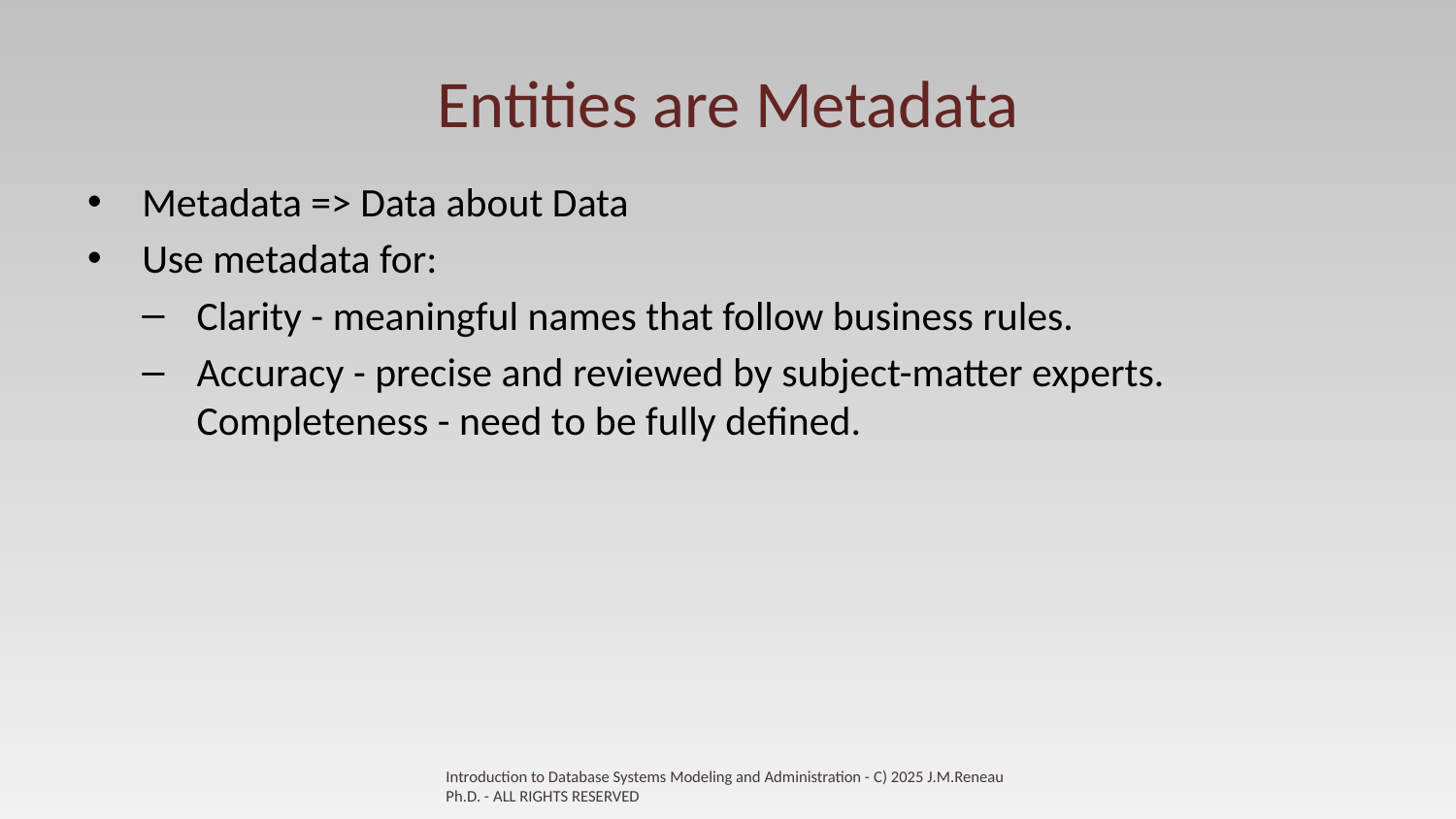

# Entities are Metadata
Metadata => Data about Data
Use metadata for:
Clarity - meaningful names that follow business rules.
Accuracy - precise and reviewed by subject-matter experts. Completeness - need to be fully defined.
Introduction to Database Systems Modeling and Administration - C) 2025 J.M.Reneau Ph.D. - ALL RIGHTS RESERVED